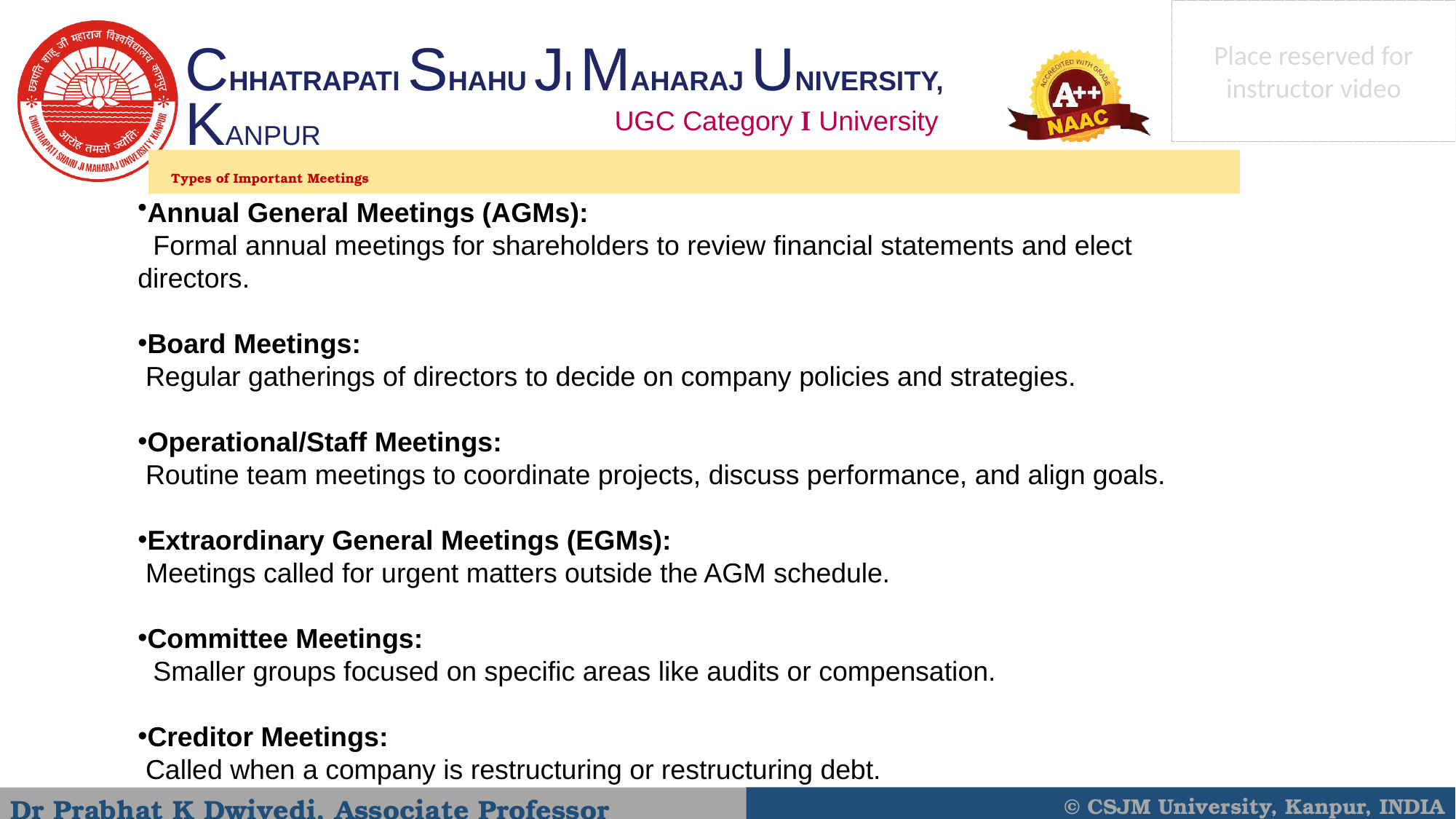

Types of Important Meetings

Annual General Meetings (AGMs):
  Formal annual meetings for shareholders to review financial statements and elect directors.

Board Meetings:
 Regular gatherings of directors to decide on company policies and strategies.

Operational/Staff Meetings:
 Routine team meetings to coordinate projects, discuss performance, and align goals.

Extraordinary General Meetings (EGMs):
 Meetings called for urgent matters outside the AGM schedule.

Committee Meetings:
  Smaller groups focused on specific areas like audits or compensation.

Creditor Meetings:
 Called when a company is restructuring or restructuring debt.
Dr Prabhat K Dwivedi, Associate Professor